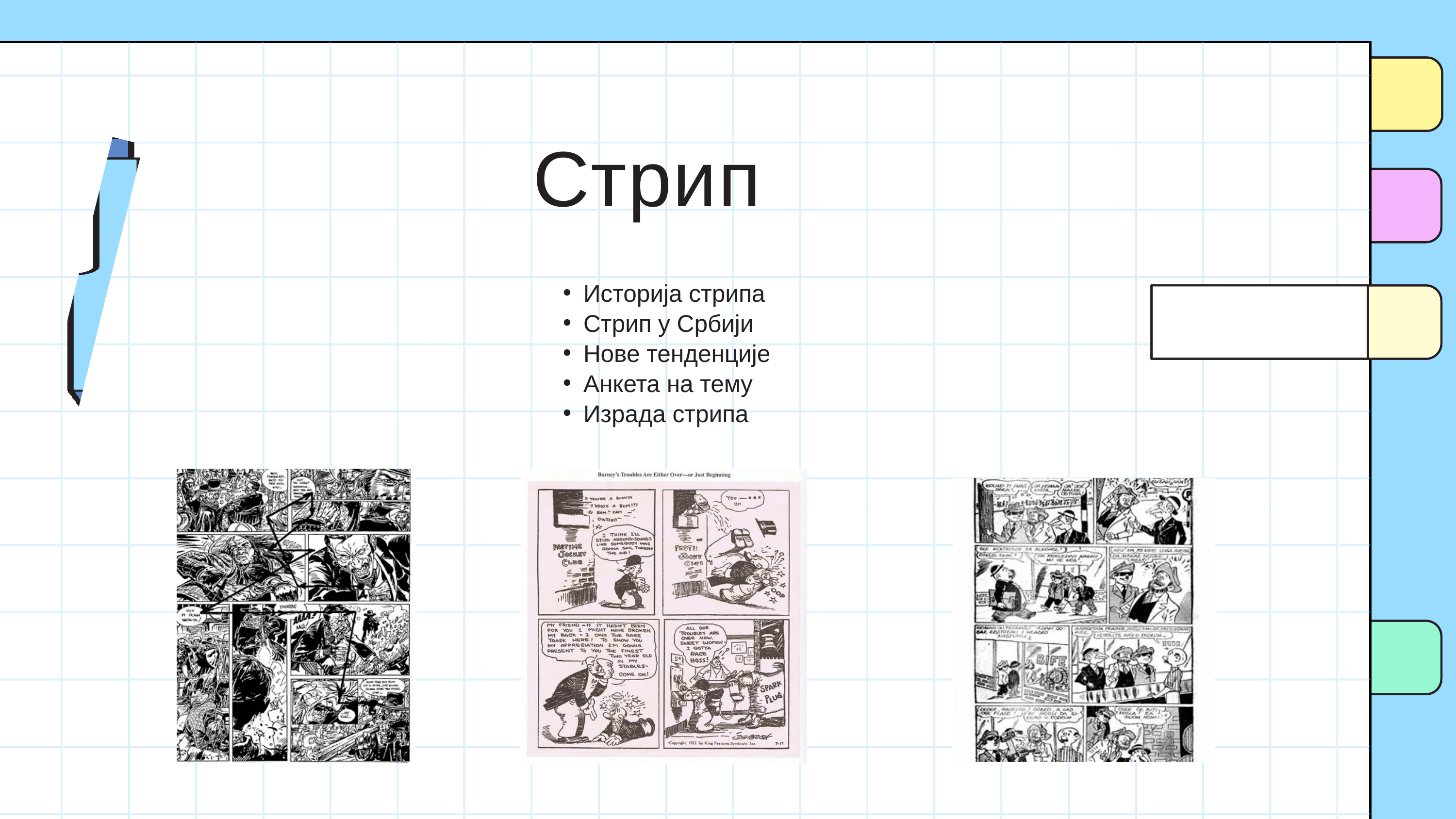

Стрип

Историја стрипа
Стрип у Србији
Нове тенденције
Анкета на тему
Израда стрипа